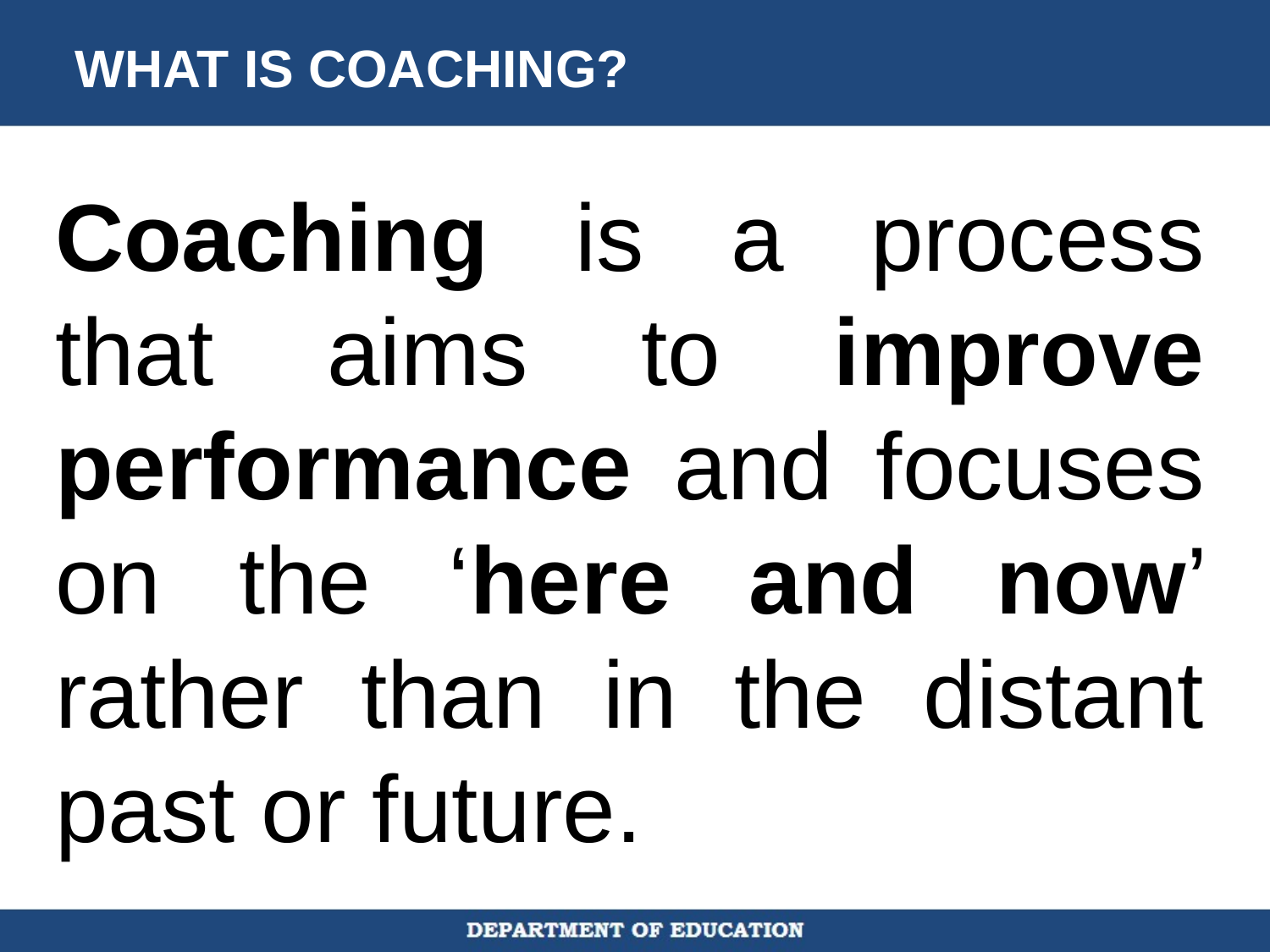

# WHAT IS COACHING?
Coaching is a process that aims to improve performance and focuses on the ‘here and now’ rather than in the distant past or future.